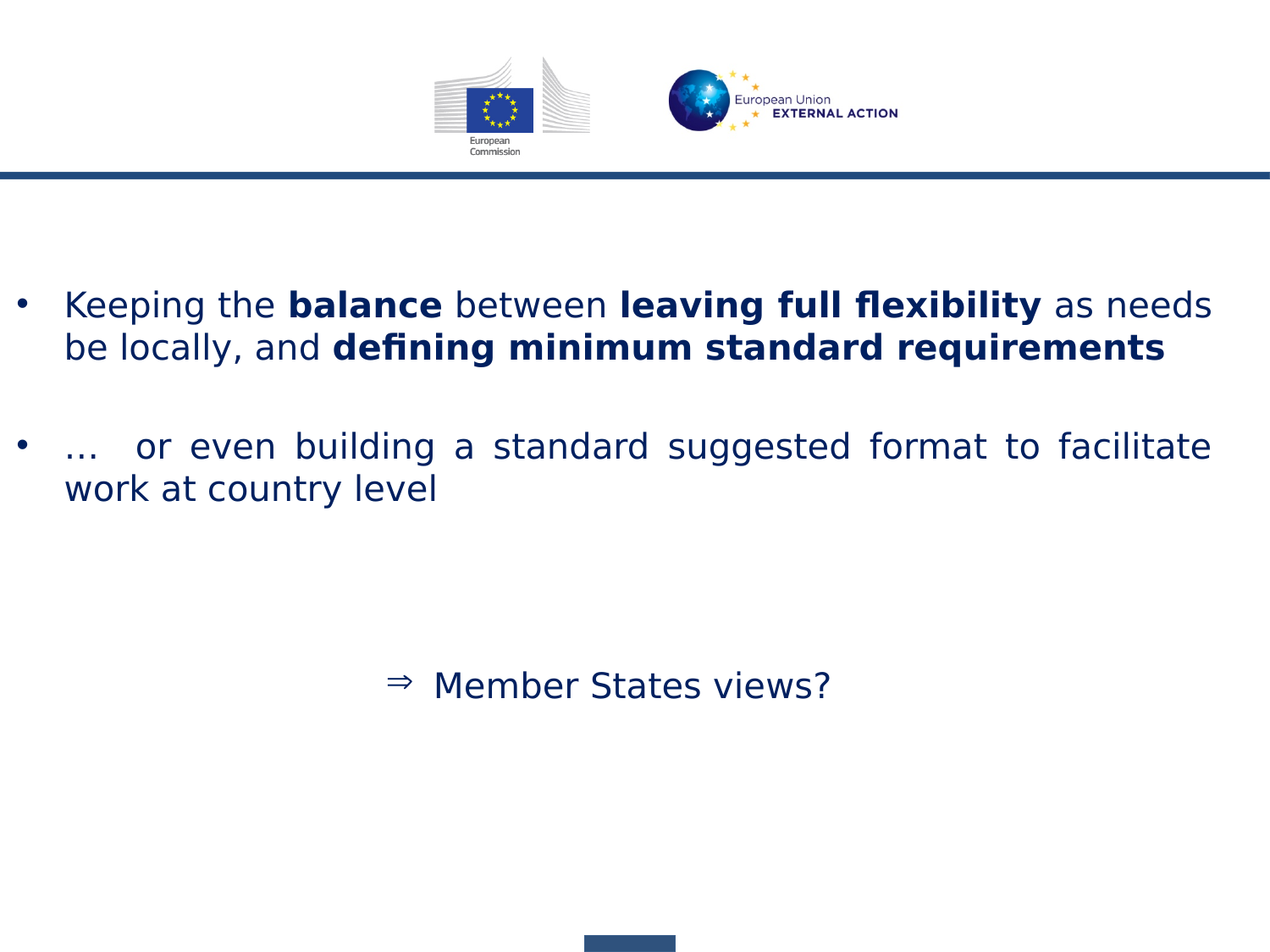

Keeping the balance between leaving full flexibility as needs be locally, and defining minimum standard requirements

…  or even building a standard suggested format to facilitate work at country level

Member States views?